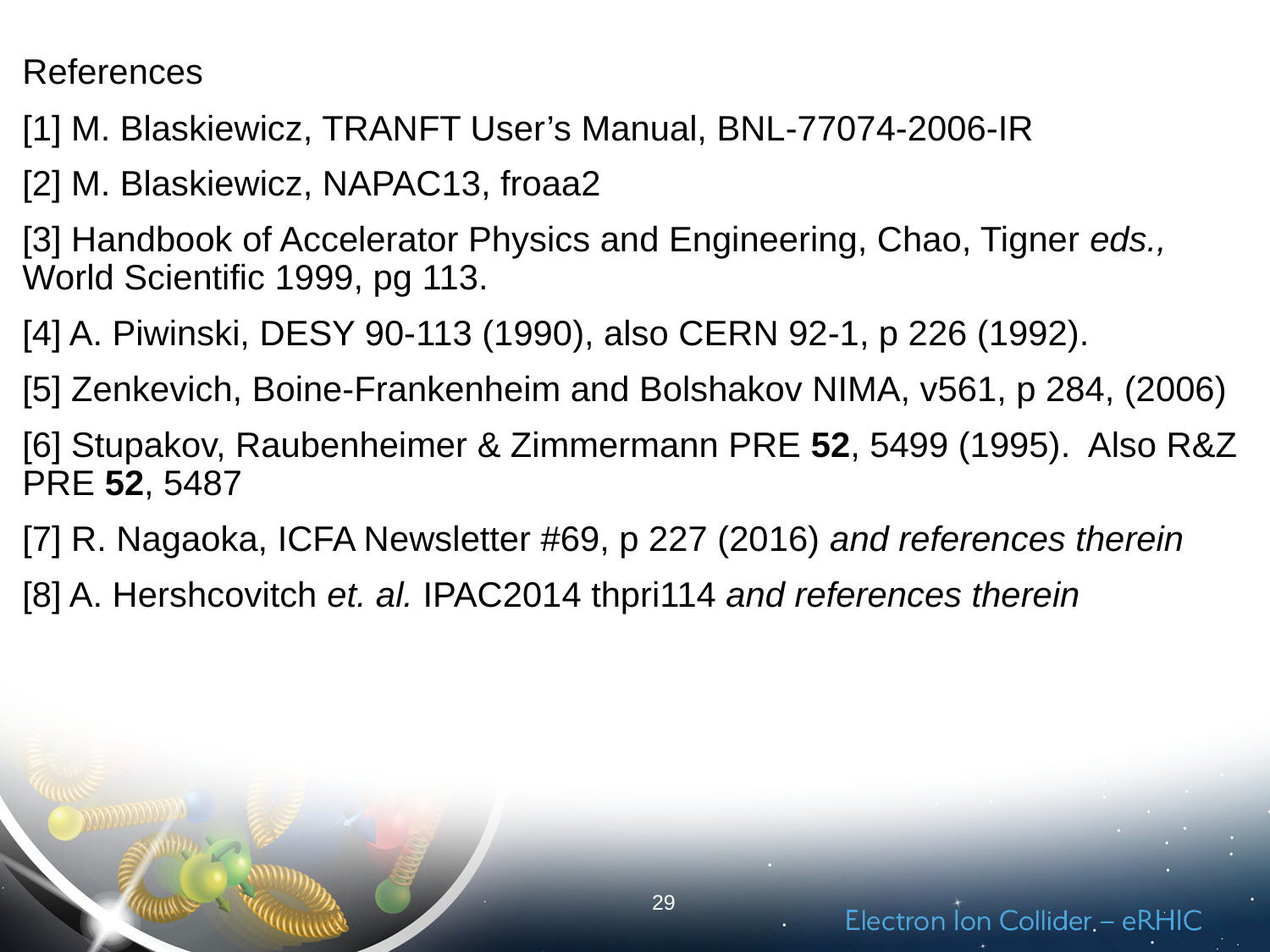

References
[1] M. Blaskiewicz, TRANFT User’s Manual, BNL-77074-2006-IR
[2] M. Blaskiewicz, NAPAC13, froaa2
[3] Handbook of Accelerator Physics and Engineering, Chao, Tigner eds., World Scientific 1999, pg 113.
[4] A. Piwinski, DESY 90-113 (1990), also CERN 92-1, p 226 (1992).
[5] Zenkevich, Boine-Frankenheim and Bolshakov NIMA, v561, p 284, (2006)
[6] Stupakov, Raubenheimer & Zimmermann PRE 52, 5499 (1995).  Also R&Z PRE 52, 5487
[7] R. Nagaoka, ICFA Newsletter #69, p 227 (2016) and references therein
[8] A. Hershcovitch et. al. IPAC2014 thpri114 and references therein
29